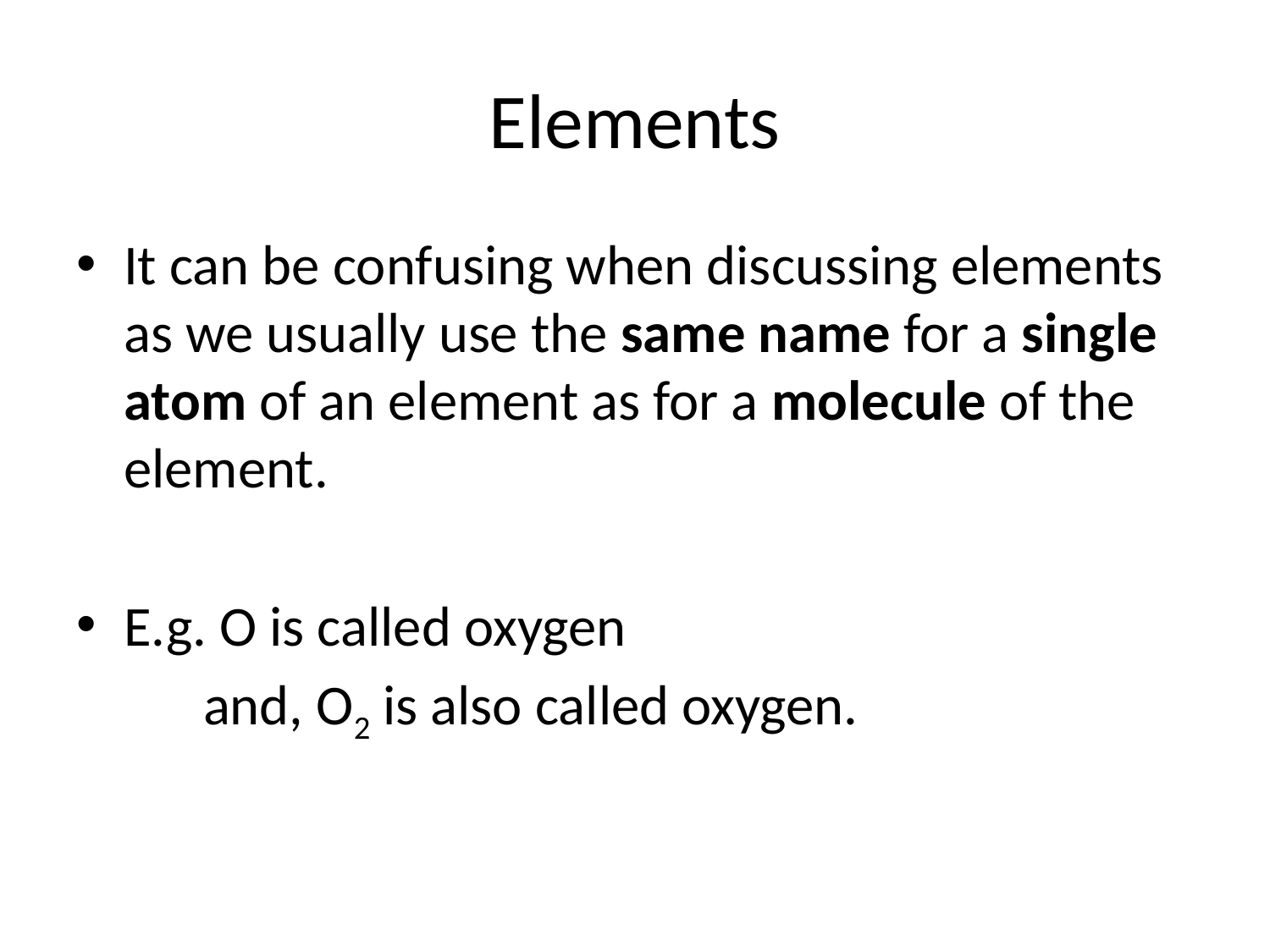

# Elements
It can be confusing when discussing elements as we usually use the same name for a single atom of an element as for a molecule of the element.

E.g. O is called oxygen
	and, O2 is also called oxygen.